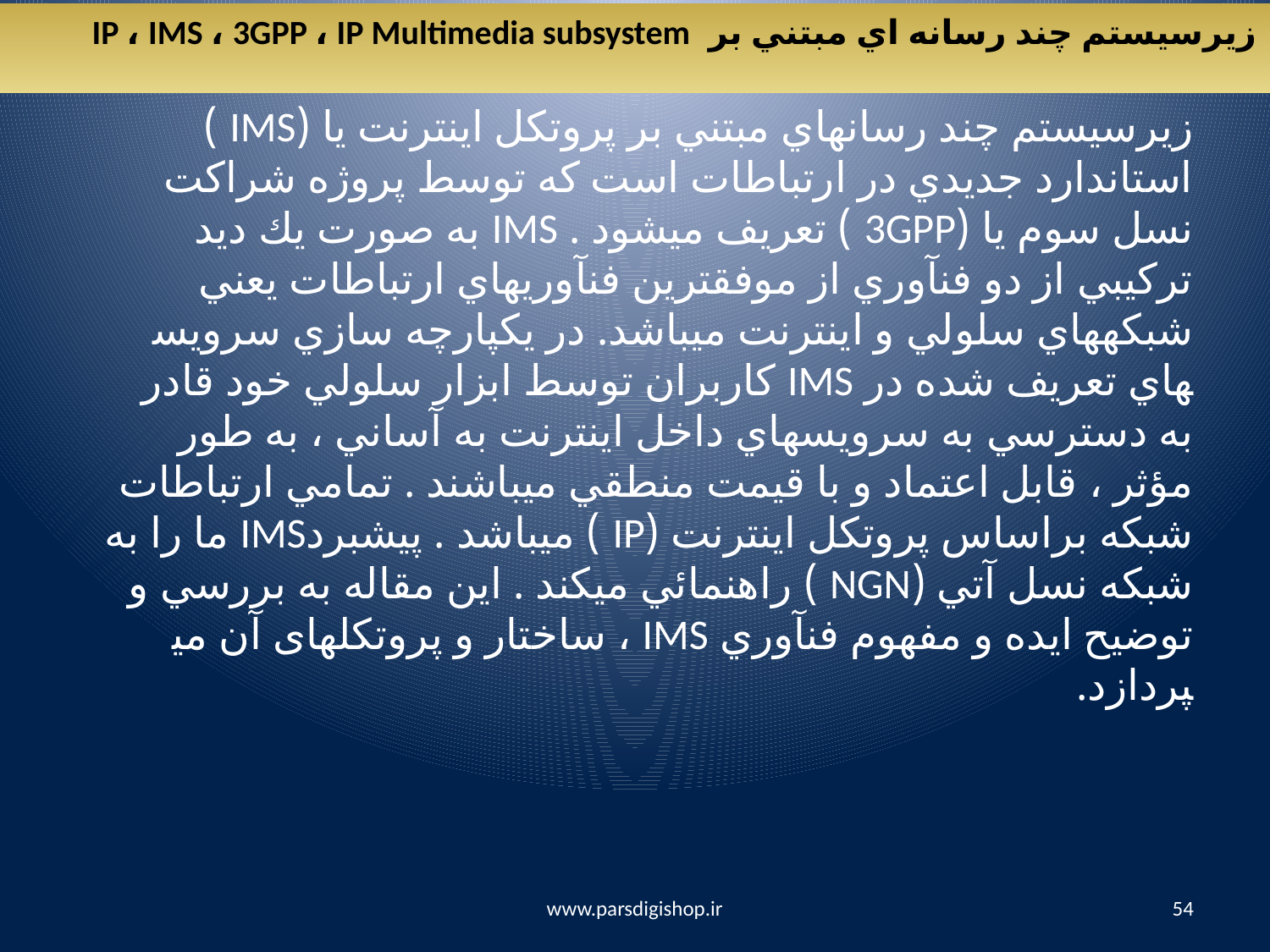

زيرسيستم چند رسانه اي مبتني بر  IP ، IMS ، 3GPP ، IP Multimedia subsystem
زيرسيستم چند رسانه­اي مبتني بر پروتكل اينترنت يا (IMS ) استاندارد جديدي در ارتباطات است كه توسط پروژه شراكت نسل سوم يا (3GPP ) تعريف مي­شود . IMS به صورت يك ديد تركيبي از دو فن­آوري از موفق­ترين فن­آوري­هاي ارتباطات يعني شبكه­هاي سلولي و اينترنت مي­باشد. در يكپارچه سازي سرويس­هاي تعريف شده در IMS كاربران توسط ابزار سلولي خود قادر به دسترسي به سرويس­هاي داخل اينترنت به آساني ، به طور مؤثر ، قابل اعتماد و با قيمت منطقي مي­باشند . تمامي ارتباطات شبكه براساس پروتكل اينترنت (IP ) مي­باشد . پيشبردIMS ما را به شبكه نسل آتي (NGN ) راهنمائي مي­كند . اين مقاله به بررسي و توضيح ايده و مفهوم فن­آوري IMS ، ساختار و پروتكل­های آن می­پردازد.

www.parsdigishop.ir
54